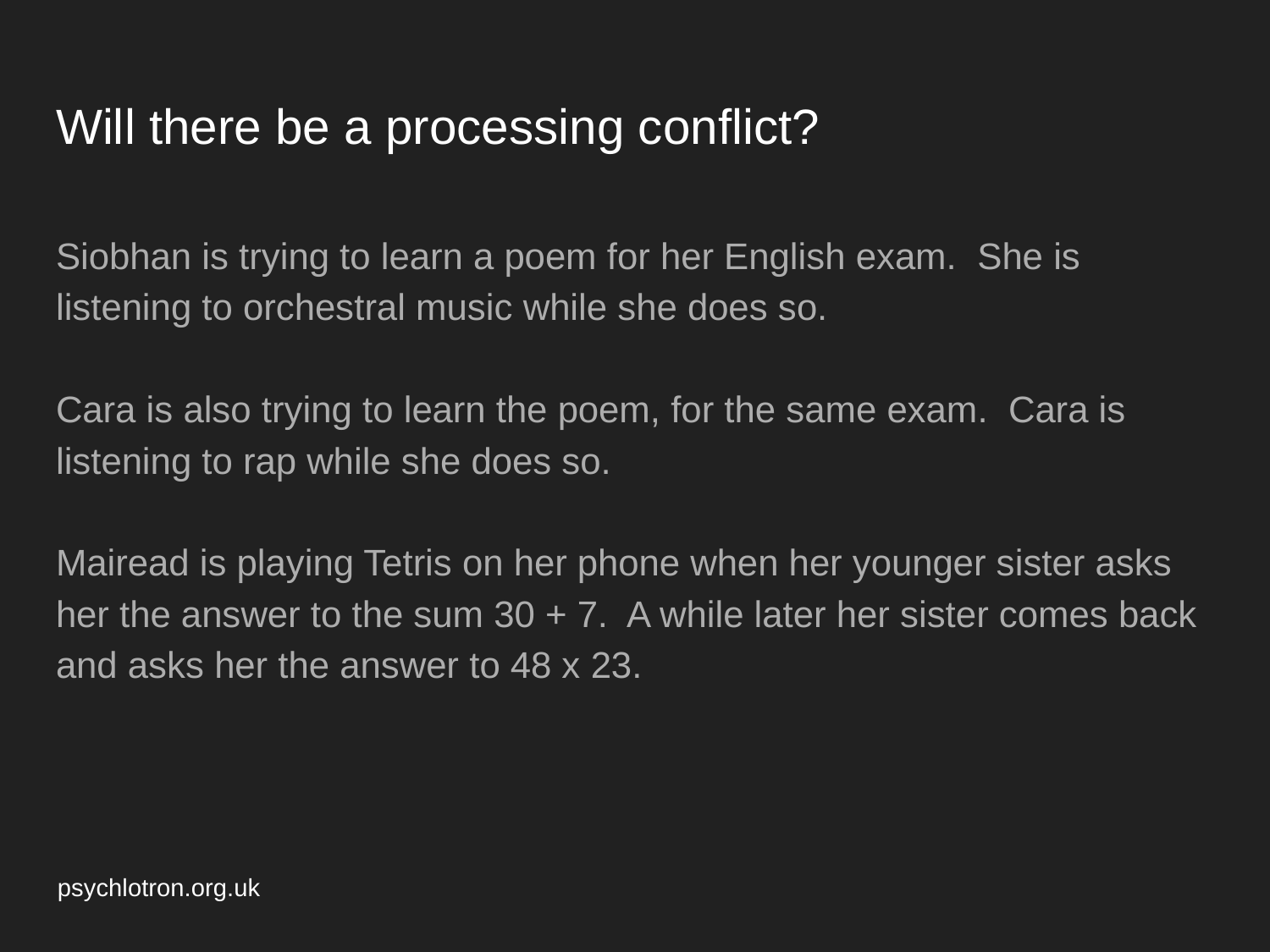

# Will there be a processing conflict?
Siobhan is trying to learn a poem for her English exam.  She is listening to orchestral music while she does so.
Cara is also trying to learn the poem, for the same exam.  Cara is listening to rap while she does so.
Mairead is playing Tetris on her phone when her younger sister asks her the answer to the sum 30 + 7.  A while later her sister comes back and asks her the answer to 48 x 23.